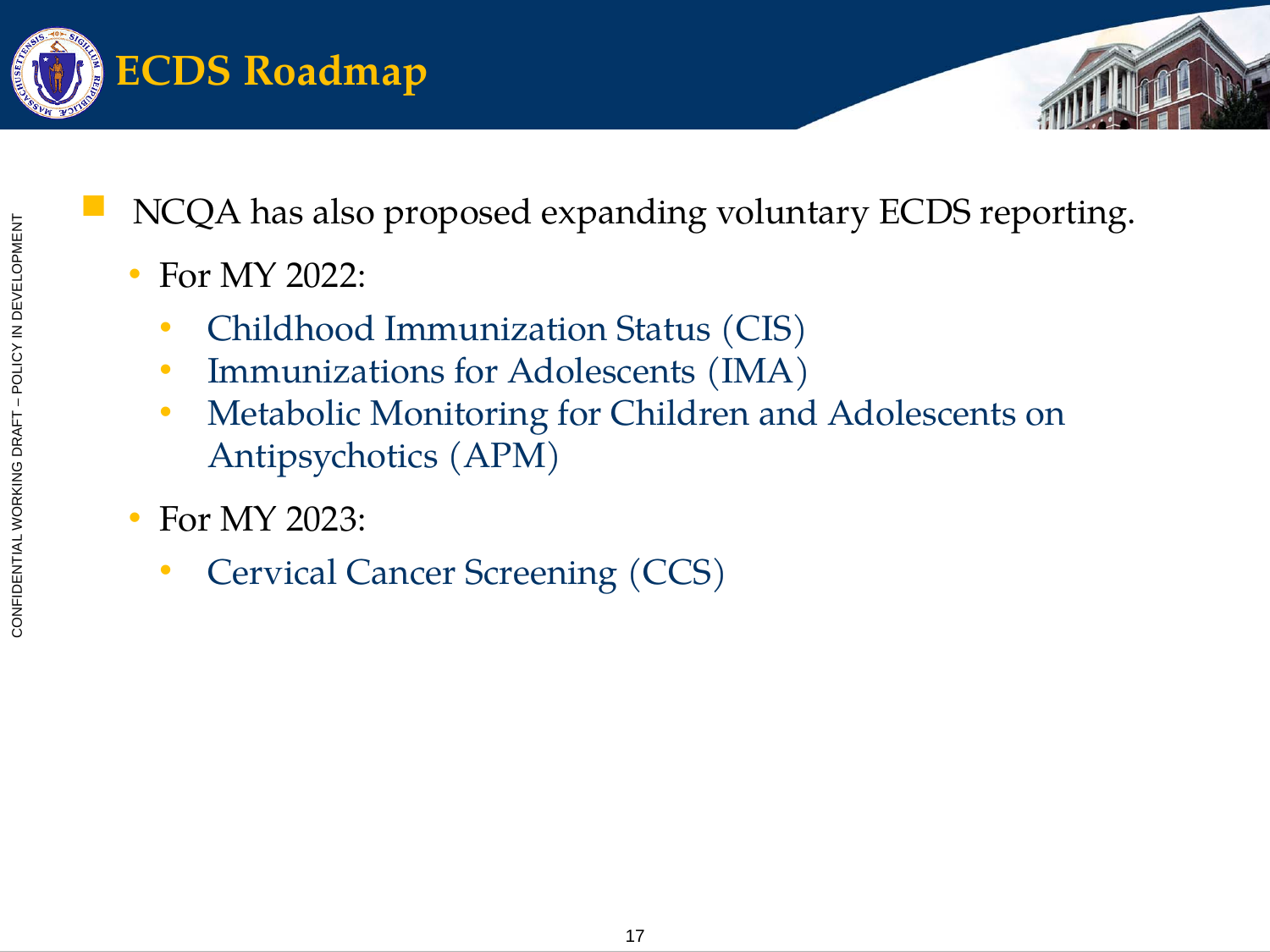

# ECDS Roadmap
NCQA has also proposed expanding voluntary ECDS reporting.
For MY 2022:
Childhood Immunization Status (CIS)
Immunizations for Adolescents (IMA)
Metabolic Monitoring for Children and Adolescents on Antipsychotics (APM)
For MY 2023:
Cervical Cancer Screening (CCS)